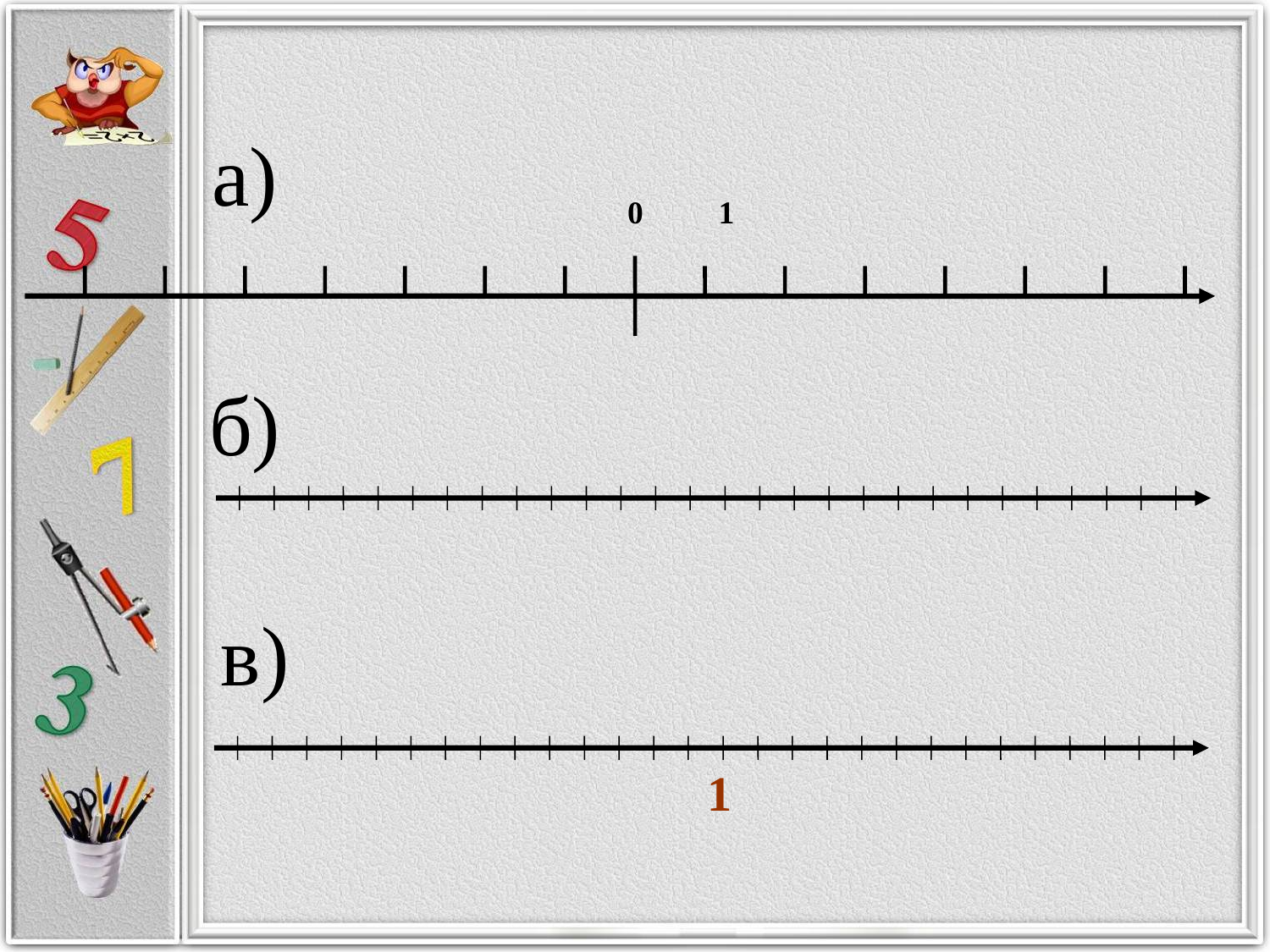

# а)
0
1

б)

в)

1